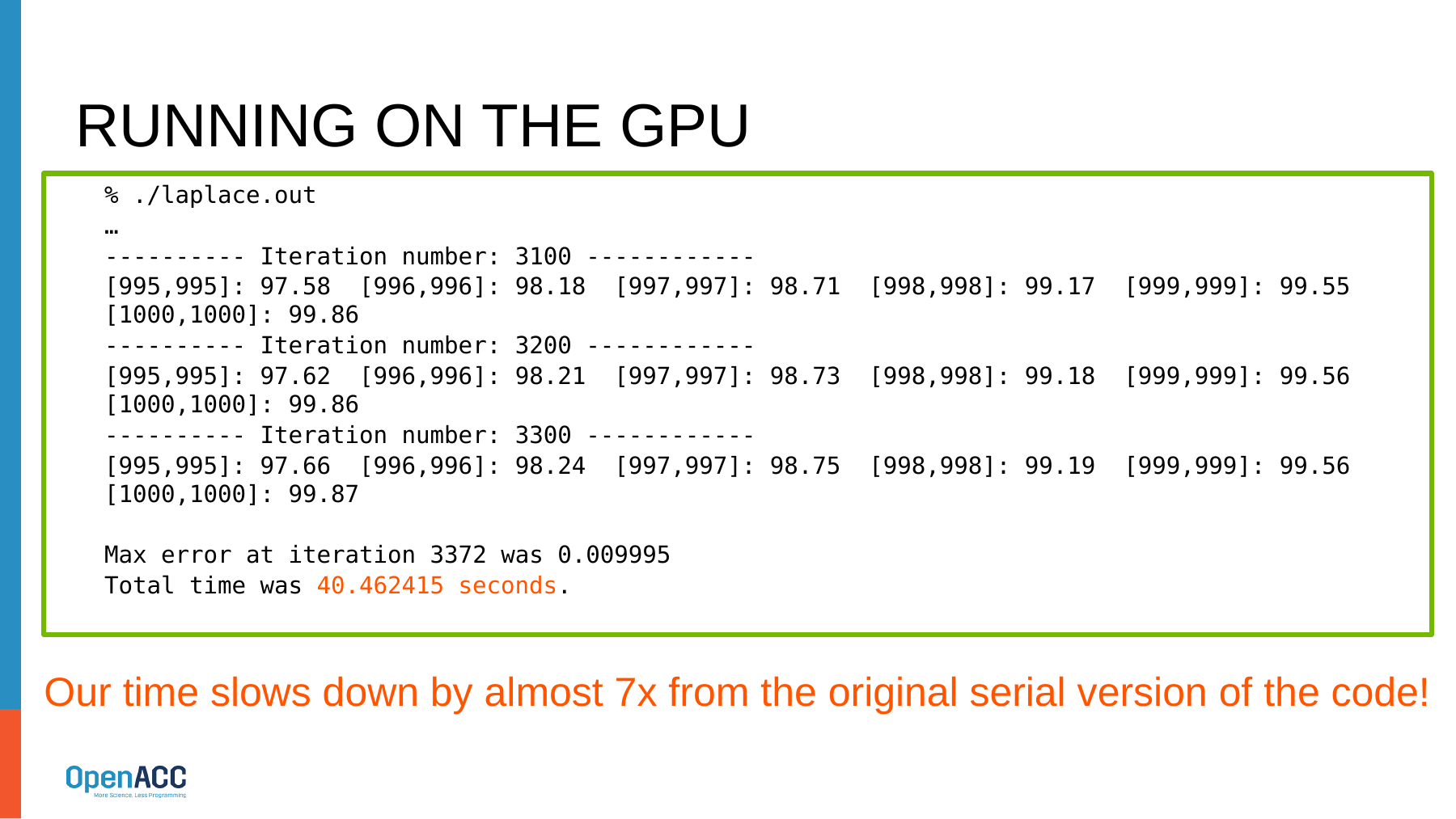

# Running on the GPU
% ./laplace.out
…
---------- Iteration number: 3100 ------------
[995,995]: 97.58  [996,996]: 98.18  [997,997]: 98.71  [998,998]: 99.17  [999,999]: 99.55  [1000,1000]: 99.86
---------- Iteration number: 3200 ------------
[995,995]: 97.62  [996,996]: 98.21  [997,997]: 98.73  [998,998]: 99.18  [999,999]: 99.56  [1000,1000]: 99.86
---------- Iteration number: 3300 ------------
[995,995]: 97.66  [996,996]: 98.24  [997,997]: 98.75  [998,998]: 99.19  [999,999]: 99.56  [1000,1000]: 99.87

Max error at iteration 3372 was 0.009995
Total time was 40.462415 seconds.

Our time slows down by almost 7x from the original serial version of the code!